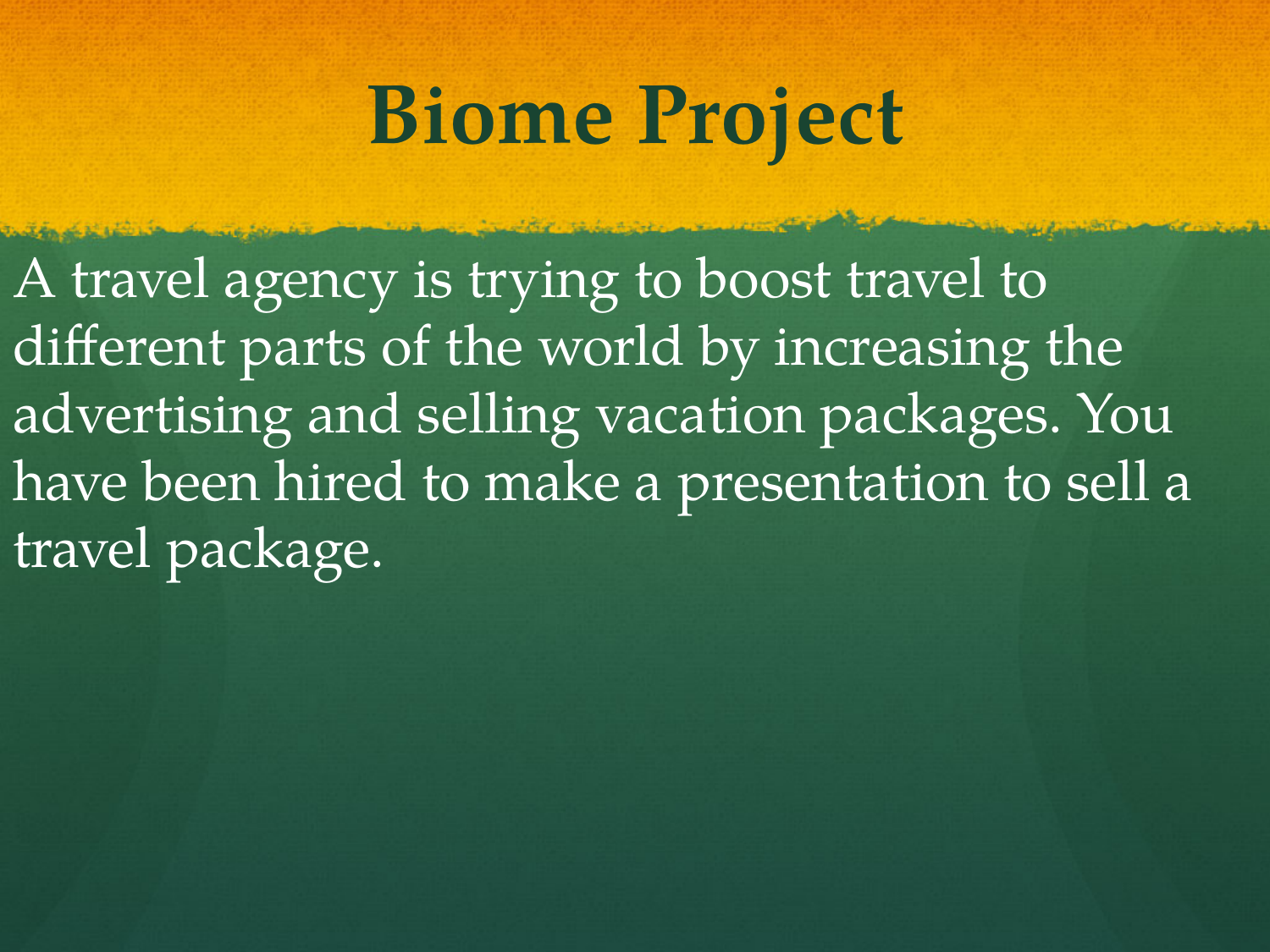

# Biome Project
A travel agency is trying to boost travel to different parts of the world by increasing the advertising and selling vacation packages. You have been hired to make a presentation to sell a travel package.